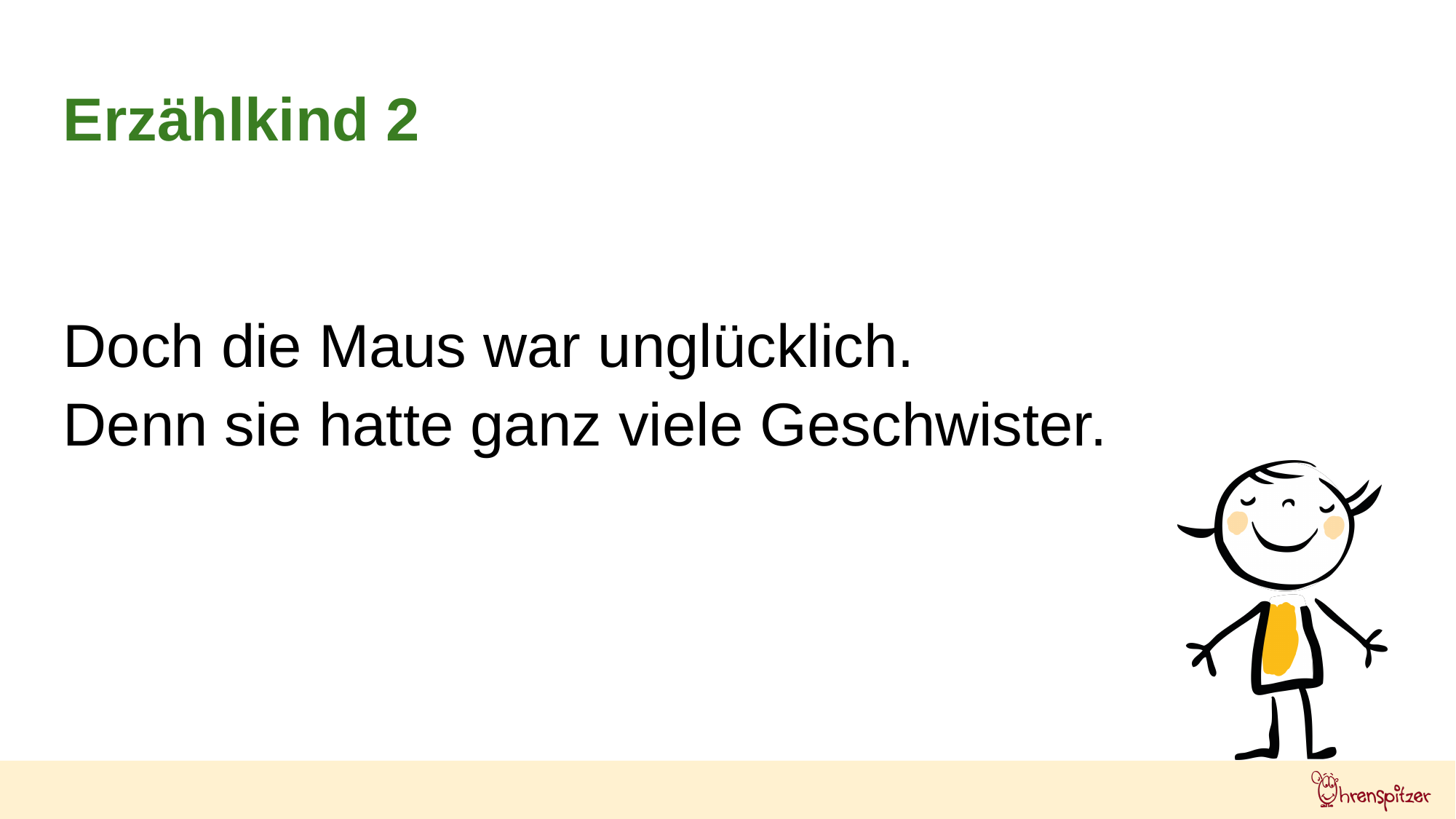

Erzählkind 2
Doch die Maus war unglücklich.
Denn sie hatte ganz viele Geschwister.